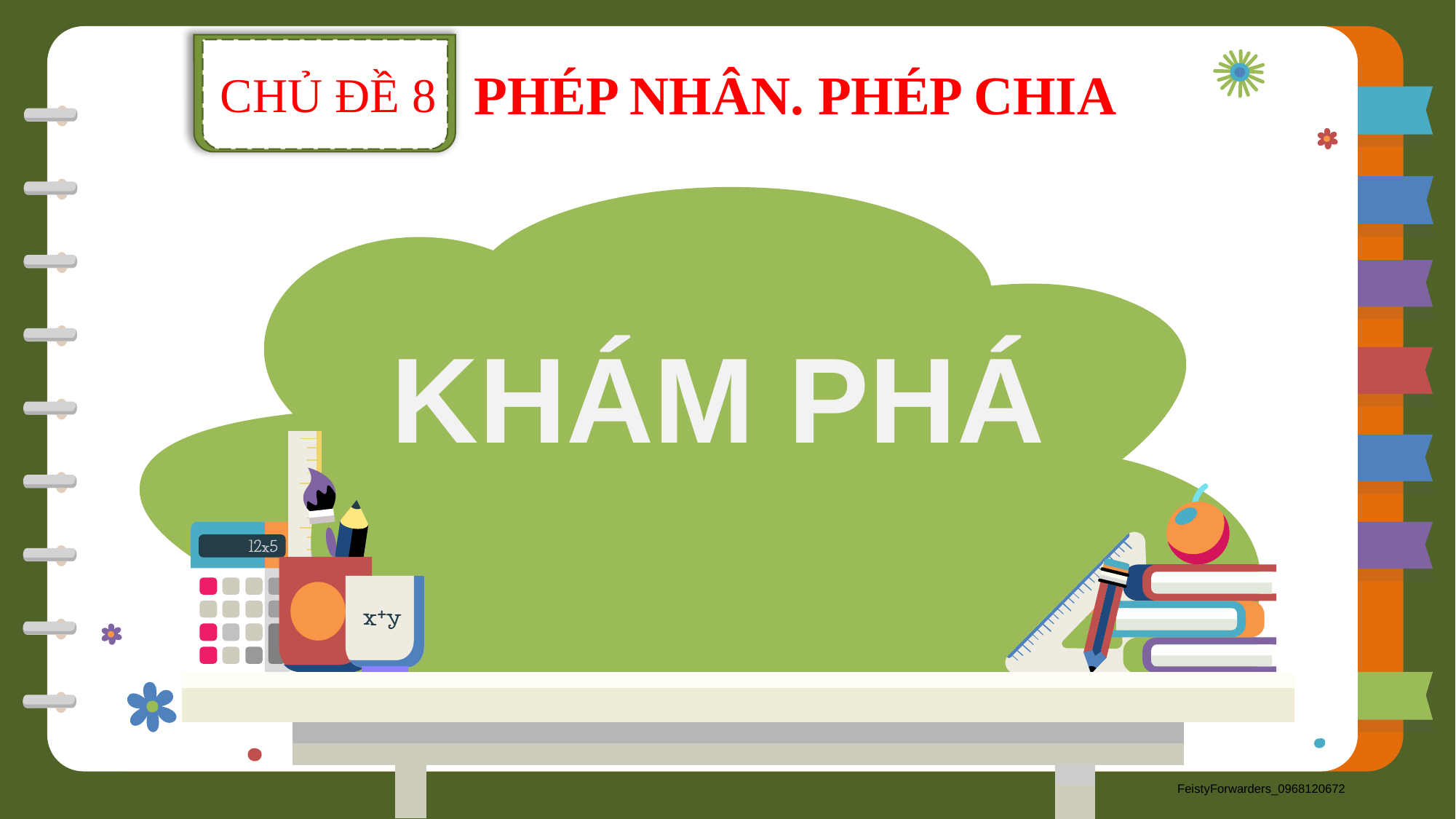

CHỦ ĐỀ 8
PHÉP NHÂN. PHÉP CHIA
KHÁM PHÁ